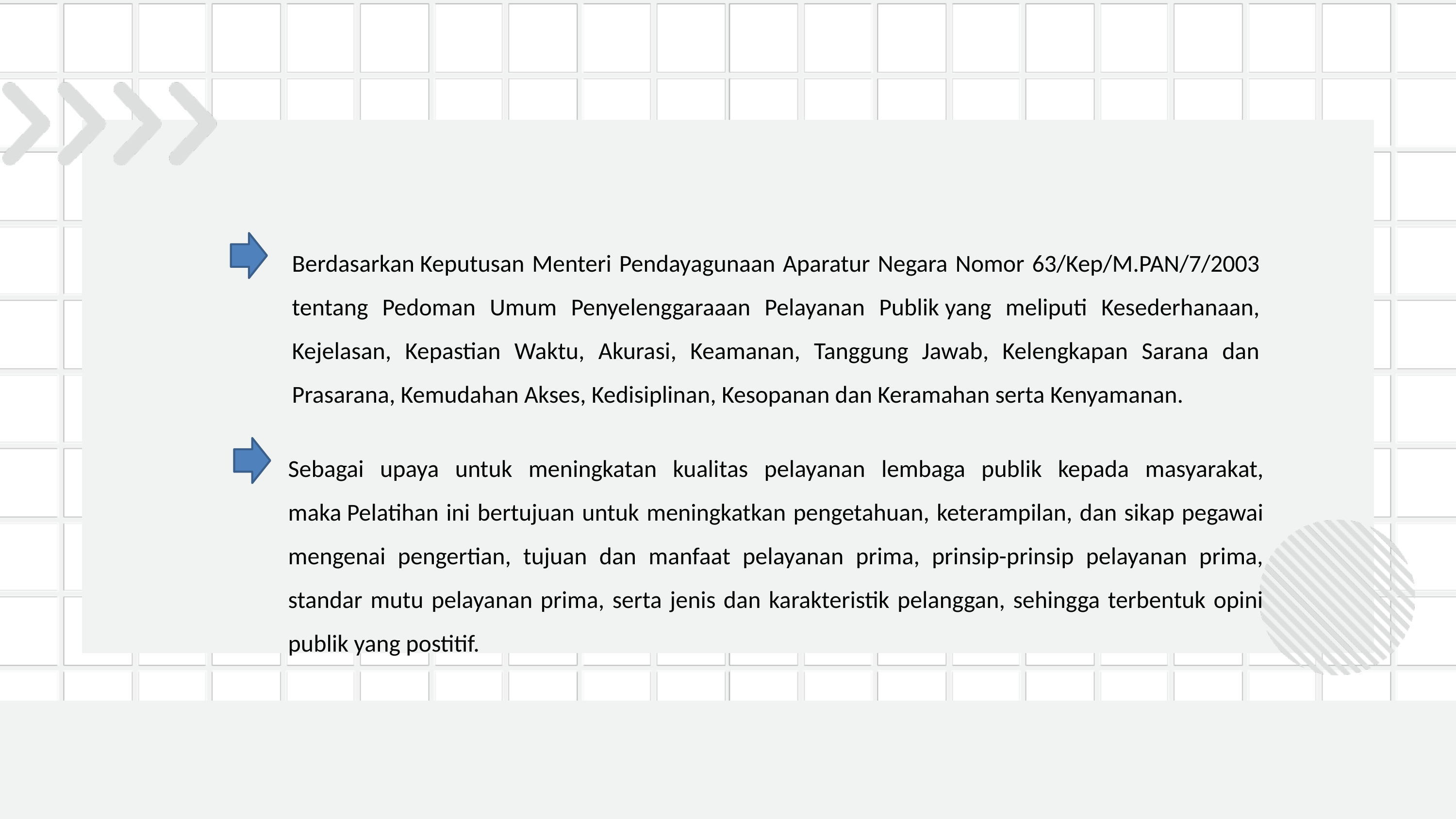

Berdasarkan Keputusan Menteri Pendayagunaan Aparatur Negara Nomor 63/Kep/M.PAN/7/2003 tentang Pedoman Umum Penyelenggaraaan Pelayanan Publik yang meliputi Kesederhanaan, Kejelasan, Kepastian Waktu, Akurasi, Keamanan, Tanggung Jawab, Kelengkapan Sarana dan Prasarana, Kemudahan Akses, Kedisiplinan, Kesopanan dan Keramahan serta Kenyamanan.
Sebagai upaya untuk meningkatan kualitas pelayanan lembaga publik kepada masyarakat, maka Pelatihan ini bertujuan untuk meningkatkan pengetahuan, keterampilan, dan sikap pegawai mengenai pengertian, tujuan dan manfaat pelayanan prima, prinsip-prinsip pelayanan prima, standar mutu pelayanan prima, serta jenis dan karakteristik pelanggan, sehingga terbentuk opini publik yang postitif.